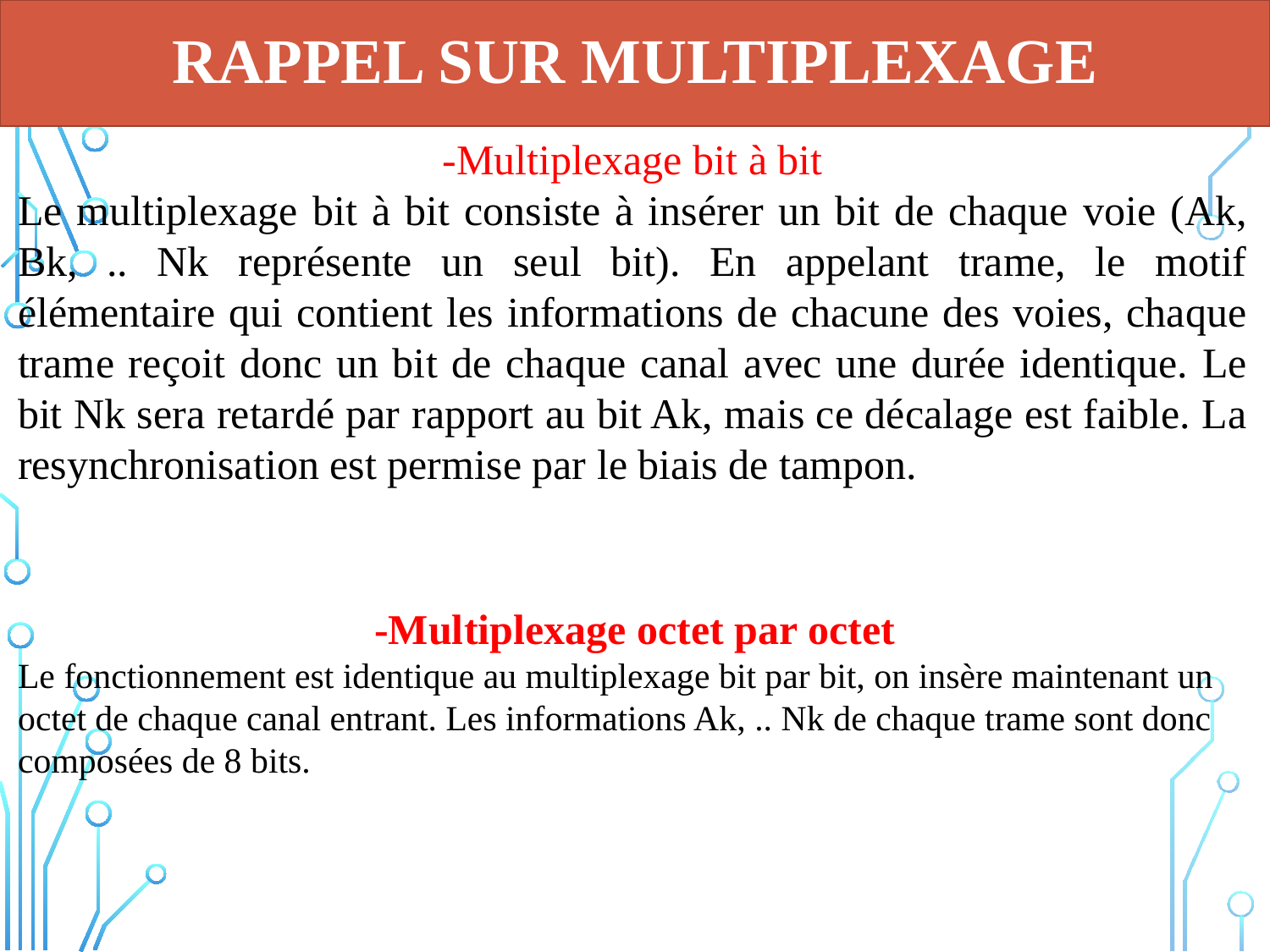

# Rappel sur Multiplexage
-Multiplexage bit à bit
Le multiplexage bit à bit consiste à insérer un bit de chaque voie (Ak, Bk, .. Nk représente un seul bit). En appelant trame, le motif élémentaire qui contient les informations de chacune des voies, chaque trame reçoit donc un bit de chaque canal avec une durée identique. Le bit Nk sera retardé par rapport au bit Ak, mais ce décalage est faible. La resynchronisation est permise par le biais de tampon.
-Multiplexage octet par octet
Le fonctionnement est identique au multiplexage bit par bit, on insère maintenant un octet de chaque canal entrant. Les informations Ak, .. Nk de chaque trame sont donc composées de 8 bits.